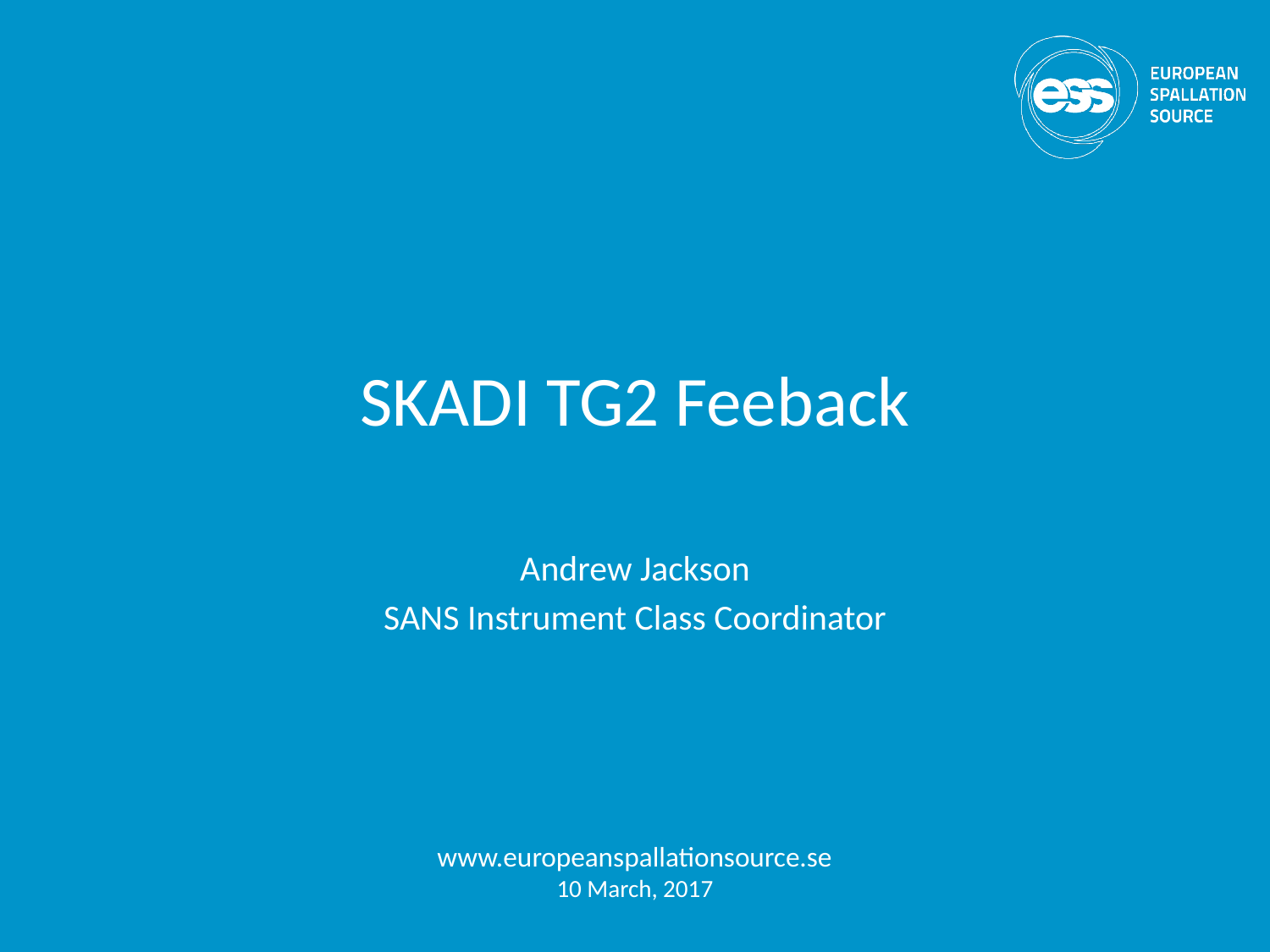

# SKADI TG2 Feeback
Andrew Jackson
SANS Instrument Class Coordinator
www.europeanspallationsource.se
10 March, 2017